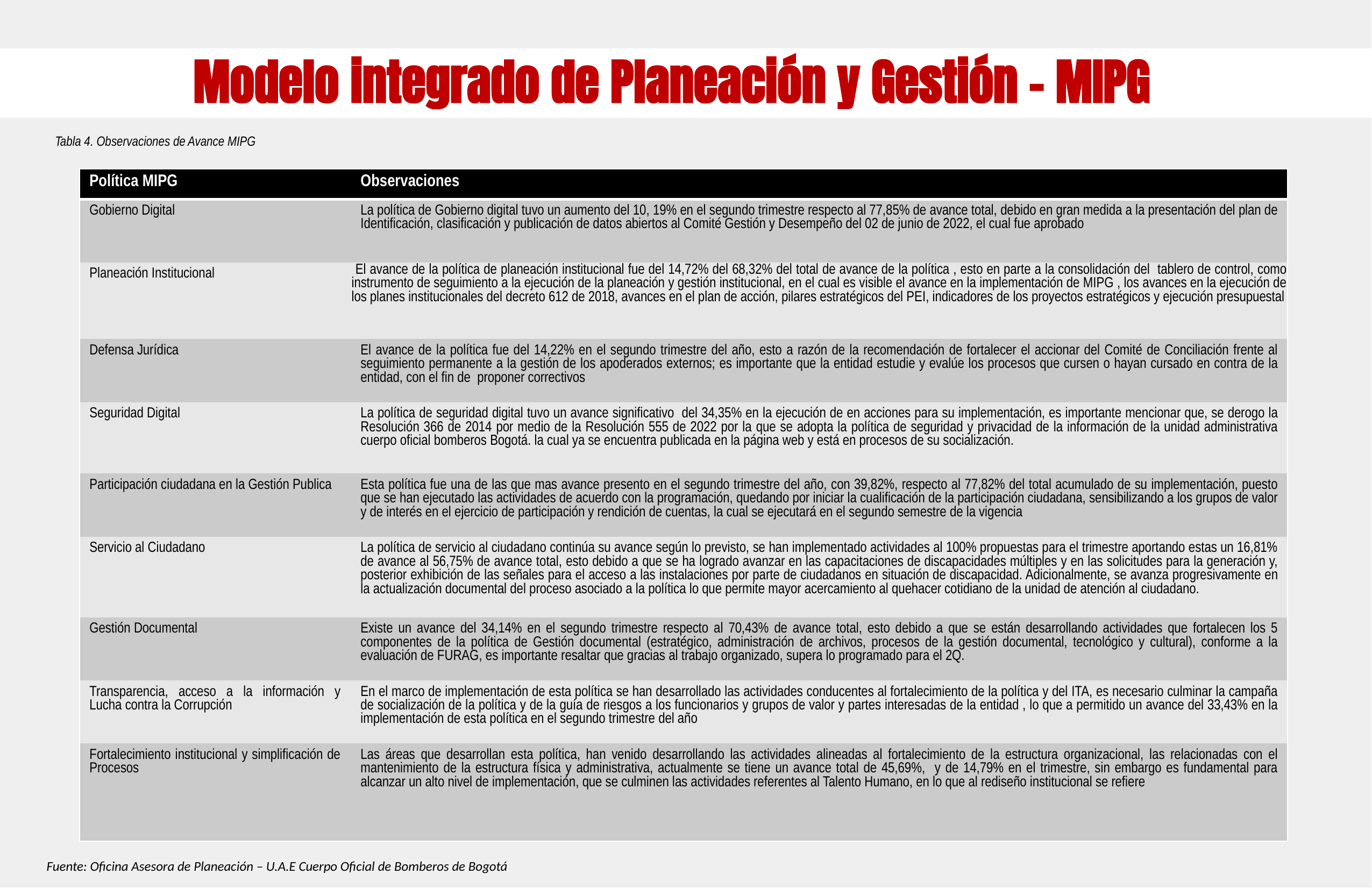

Modelo integrado de Planeación y Gestión – MIPG
Tabla 4. Observaciones de Avance MIPG
| Política MIPG | Observaciones |
| --- | --- |
| Gobierno Digital | La política de Gobierno digital tuvo un aumento del 10, 19% en el segundo trimestre respecto al 77,85% de avance total, debido en gran medida a la presentación del plan de Identificación, clasificación y publicación de datos abiertos al Comité Gestión y Desempeño del 02 de junio de 2022, el cual fue aprobado |
| Planeación Institucional | El avance de la política de planeación institucional fue del 14,72% del 68,32% del total de avance de la política , esto en parte a la consolidación del tablero de control, como instrumento de seguimiento a la ejecución de la planeación y gestión institucional, en el cual es visible el avance en la implementación de MIPG , los avances en la ejecución de los planes institucionales del decreto 612 de 2018, avances en el plan de acción, pilares estratégicos del PEI, indicadores de los proyectos estratégicos y ejecución presupuestal |
| Defensa Jurídica | El avance de la política fue del 14,22% en el segundo trimestre del año, esto a razón de la recomendación de fortalecer el accionar del Comité de Conciliación frente al seguimiento permanente a la gestión de los apoderados externos; es importante que la entidad estudie y evalúe los procesos que cursen o hayan cursado en contra de la entidad, con el fin de proponer correctivos |
| Seguridad Digital | La política de seguridad digital tuvo un avance significativo del 34,35% en la ejecución de en acciones para su implementación, es importante mencionar que, se derogo la Resolución 366 de 2014 por medio de la Resolución 555 de 2022 por la que se adopta la política de seguridad y privacidad de la información de la unidad administrativa cuerpo oficial bomberos Bogotá. la cual ya se encuentra publicada en la página web y está en procesos de su socialización. |
| Participación ciudadana en la Gestión Publica | Esta política fue una de las que mas avance presento en el segundo trimestre del año, con 39,82%, respecto al 77,82% del total acumulado de su implementación, puesto que se han ejecutado las actividades de acuerdo con la programación, quedando por iniciar la cualificación de la participación ciudadana, sensibilizando a los grupos de valor y de interés en el ejercicio de participación y rendición de cuentas, la cual se ejecutará en el segundo semestre de la vigencia |
| Servicio al Ciudadano | La política de servicio al ciudadano continúa su avance según lo previsto, se han implementado actividades al 100% propuestas para el trimestre aportando estas un 16,81% de avance al 56,75% de avance total, esto debido a que se ha logrado avanzar en las capacitaciones de discapacidades múltiples y en las solicitudes para la generación y, posterior exhibición de las señales para el acceso a las instalaciones por parte de ciudadanos en situación de discapacidad. Adicionalmente, se avanza progresivamente en la actualización documental del proceso asociado a la política lo que permite mayor acercamiento al quehacer cotidiano de la unidad de atención al ciudadano. |
| Gestión Documental | Existe un avance del 34,14% en el segundo trimestre respecto al 70,43% de avance total, esto debido a que se están desarrollando actividades que fortalecen los 5 componentes de la política de Gestión documental (estratégico, administración de archivos, procesos de la gestión documental, tecnológico y cultural), conforme a la evaluación de FURAG, es importante resaltar que gracias al trabajo organizado, supera lo programado para el 2Q. |
| Transparencia, acceso a la información y Lucha contra la Corrupción | En el marco de implementación de esta política se han desarrollado las actividades conducentes al fortalecimiento de la política y del ITA, es necesario culminar la campaña de socialización de la política y de la guía de riesgos a los funcionarios y grupos de valor y partes interesadas de la entidad , lo que a permitido un avance del 33,43% en la implementación de esta política en el segundo trimestre del año |
| Fortalecimiento institucional y simplificación de Procesos | Las áreas que desarrollan esta política, han venido desarrollando las actividades alineadas al fortalecimiento de la estructura organizacional, las relacionadas con el mantenimiento de la estructura física y administrativa, actualmente se tiene un avance total de 45,69%, y de 14,79% en el trimestre, sin embargo es fundamental para alcanzar un alto nivel de implementación, que se culminen las actividades referentes al Talento Humano, en lo que al rediseño institucional se refiere |
Fuente: Oficina Asesora de Planeación – U.A.E Cuerpo Oficial de Bomberos de Bogotá